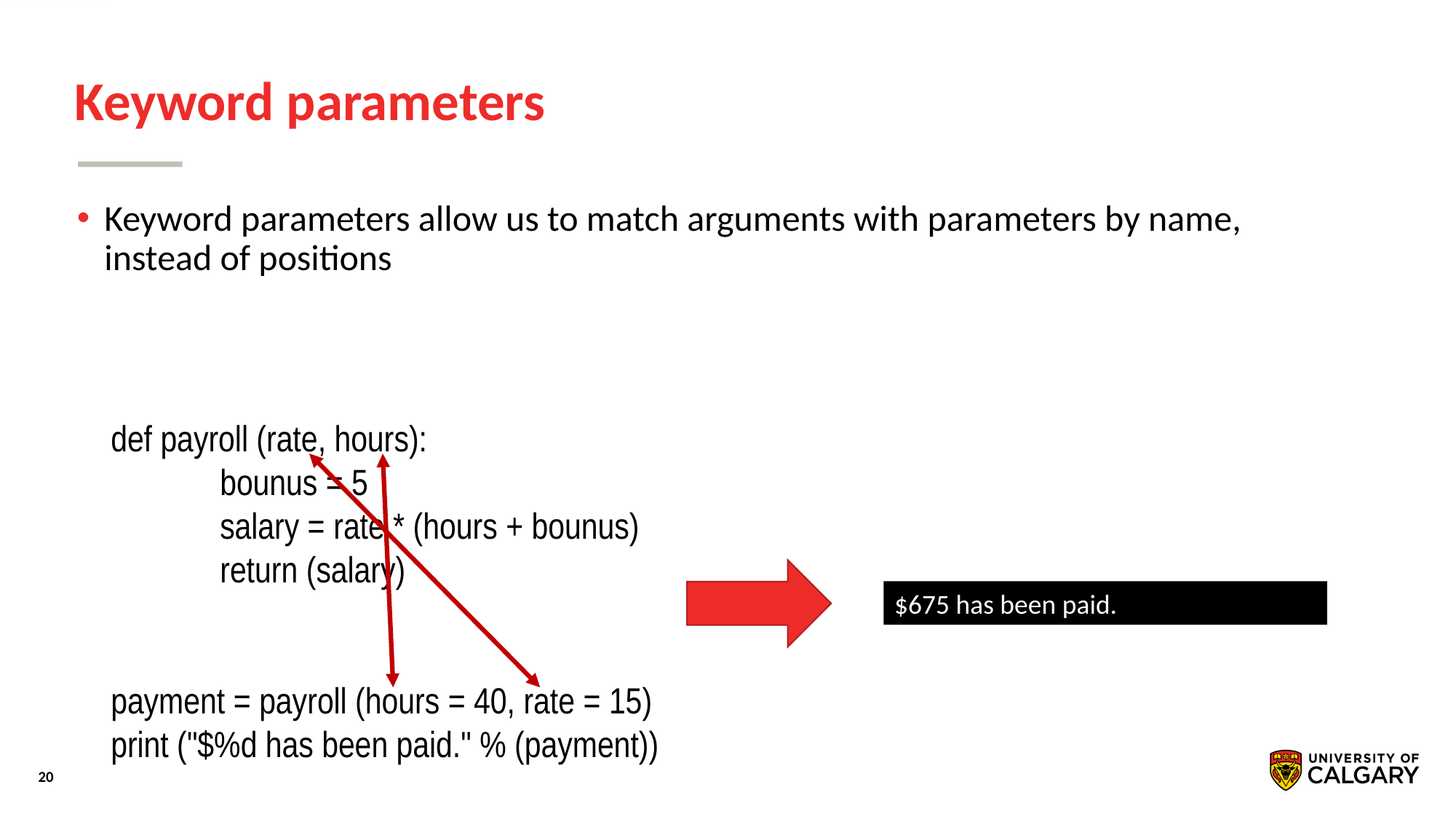

# Keyword parameters
Keyword parameters allow us to match arguments with parameters by name, instead of positions

def payroll (rate, hours):
	bounus = 5
	salary = rate * (hours + bounus)
	return (salary)

payment = payroll (hours = 40, rate = 15)
print ("$%d has been paid." % (payment))

$675 has been paid.